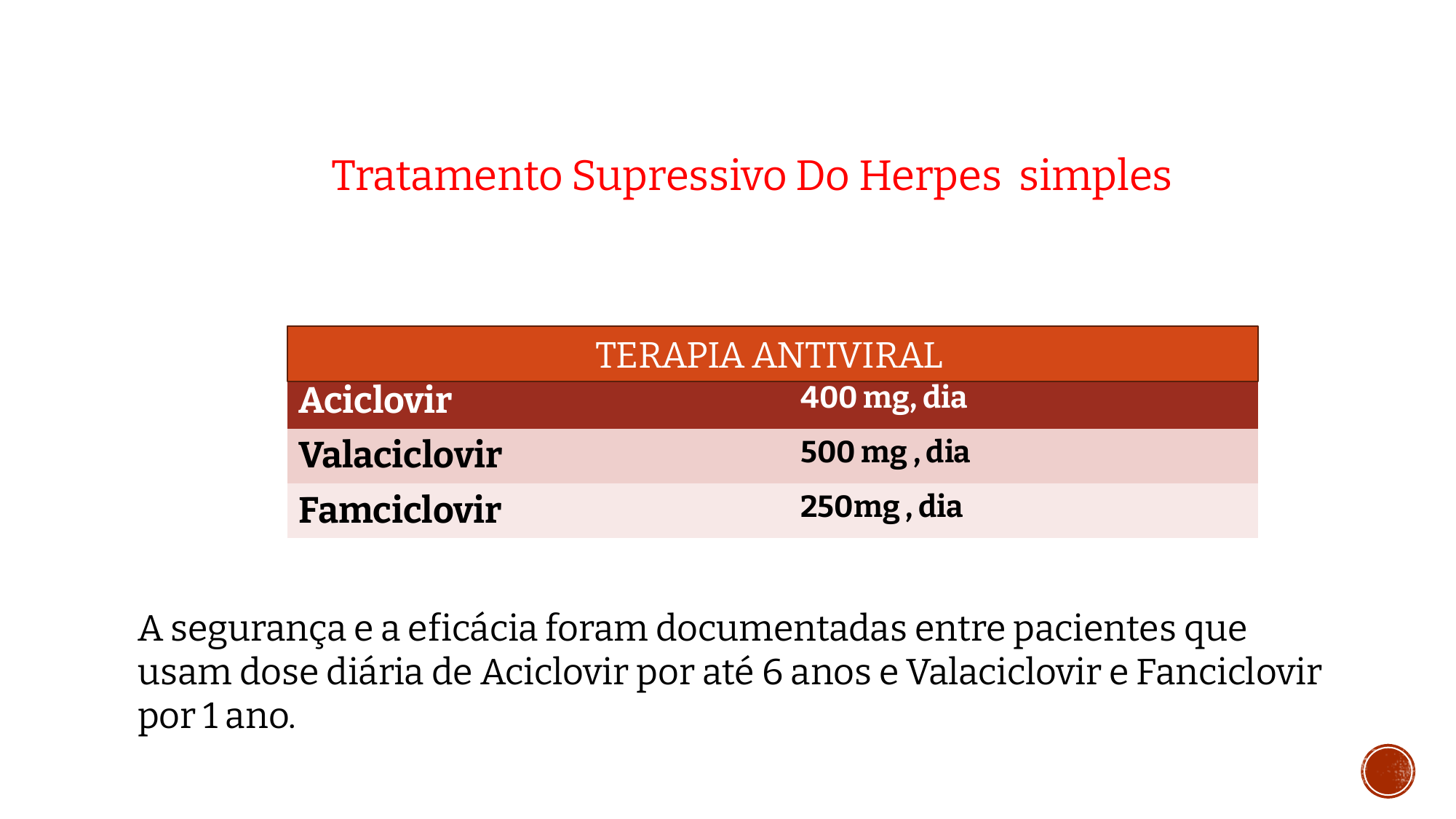

Tratamento Supressivo Do Herpes  simples
TERAPIA ANTIVIRAL
| Aciclovir | 400 mg, dia |
| --- | --- |
| Valaciclovir | 500 mg , dia |
| Famciclovir | 250mg , dia |
A segurança e a eficácia foram documentadas entre pacientes que usam dose diária de Aciclovir por até 6 anos e Valaciclovir e Fanciclovir por 1 ano.